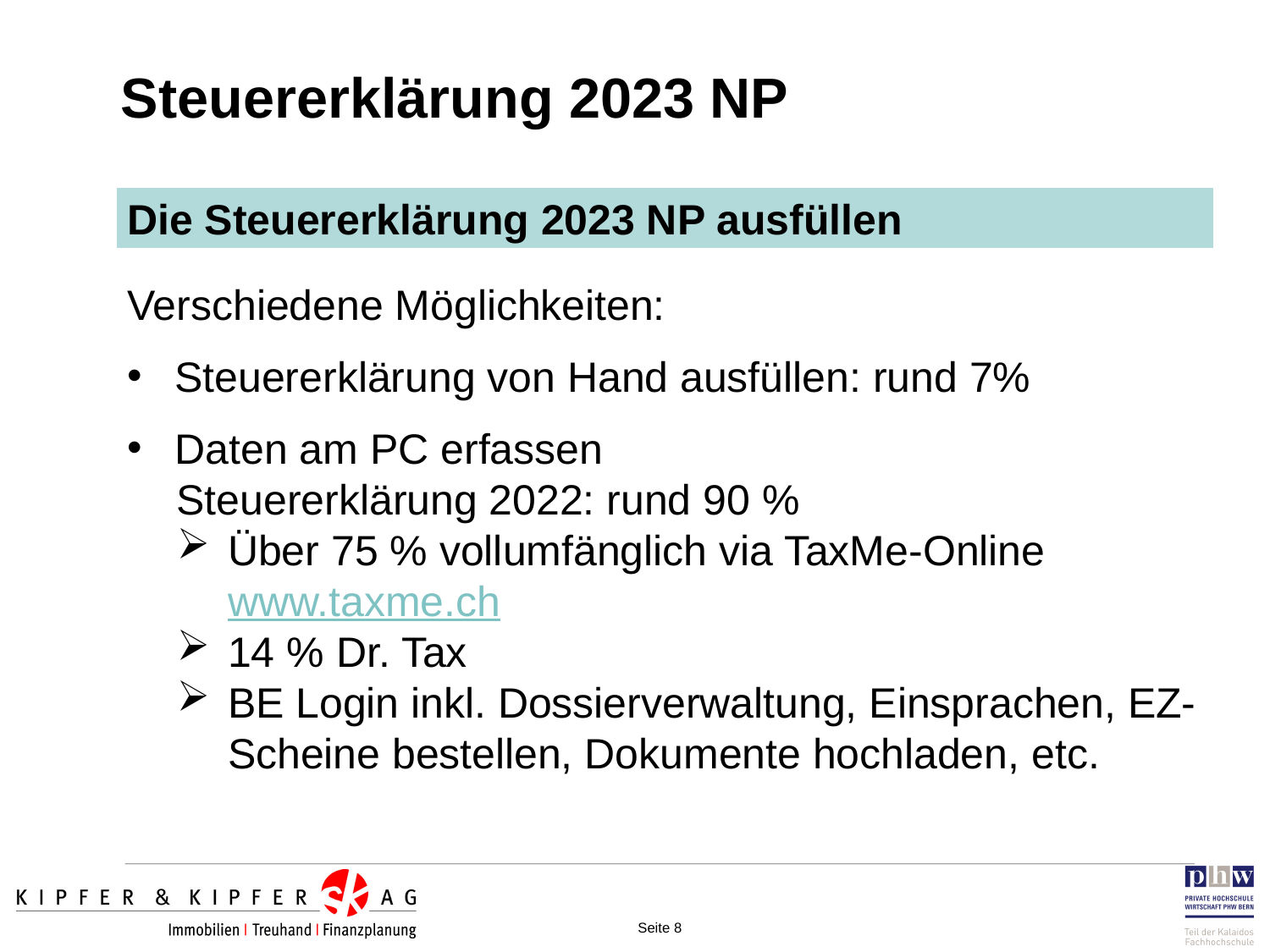

Steuererklärung 2023 NP
Die Steuererklärung 2023 NP ausfüllen

Verschiedene Möglichkeiten:

Steuererklärung von Hand ausfüllen: rund 7%

Daten am PC erfassen
	Steuererklärung 2022: rund 90 %
Über 75 % vollumfänglich via TaxMe-Online www.taxme.ch
14 % Dr. Tax
BE Login inkl. Dossierverwaltung, Einsprachen, EZ-Scheine bestellen, Dokumente hochladen, etc.
Seite 8